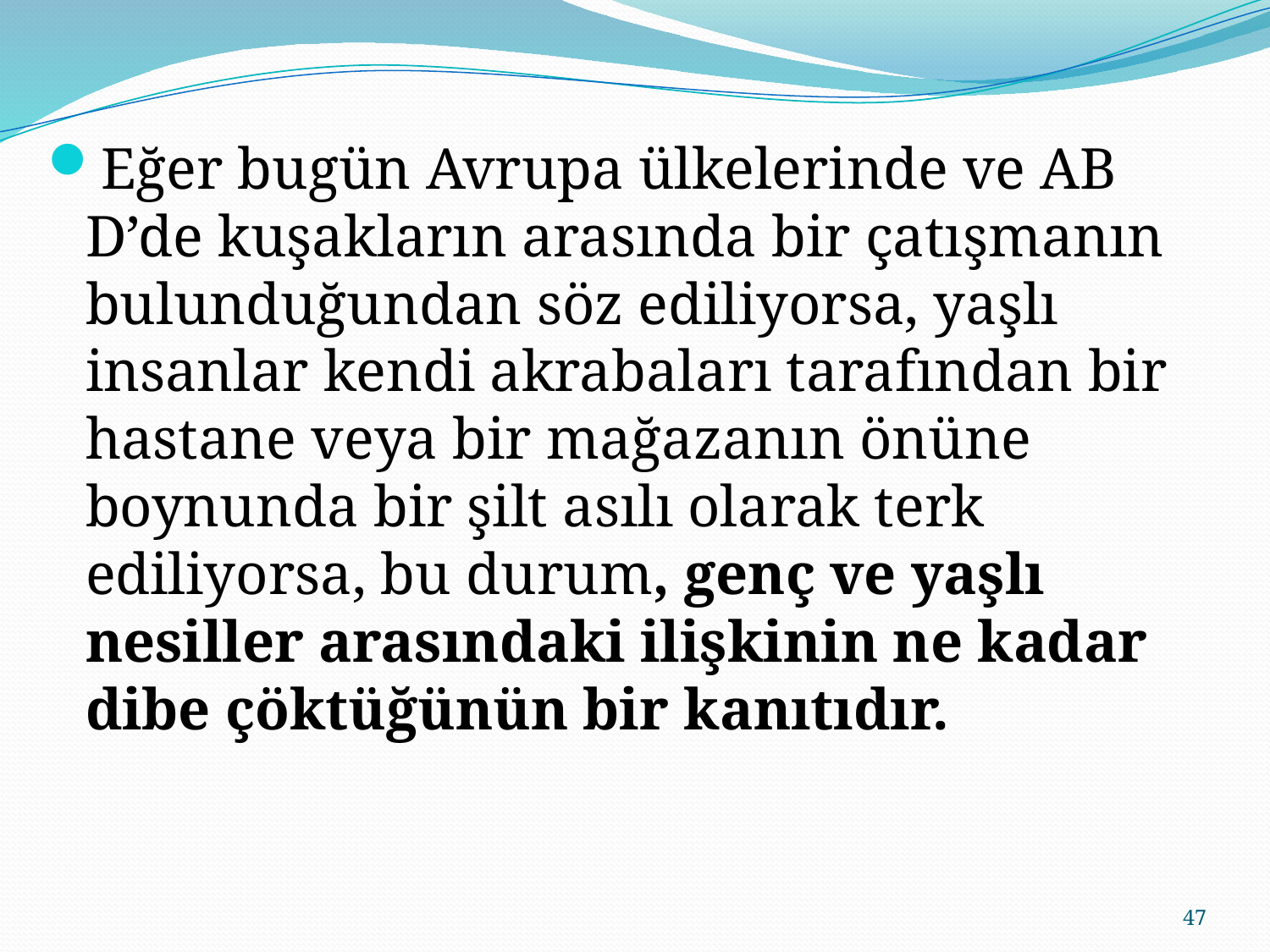

Eğer bugün Avrupa ülkelerinde ve AB D’de kuşakların arasında bir çatışmanın bulunduğundan söz ediliyorsa, yaşlı insanlar kendi akrabaları tarafından bir hastane veya bir mağazanın önüne boynunda bir şilt asılı olarak terk ediliyorsa, bu durum, genç ve yaşlı nesiller arasındaki ilişkinin ne kadar dibe çöktüğünün bir kanıtıdır.

47